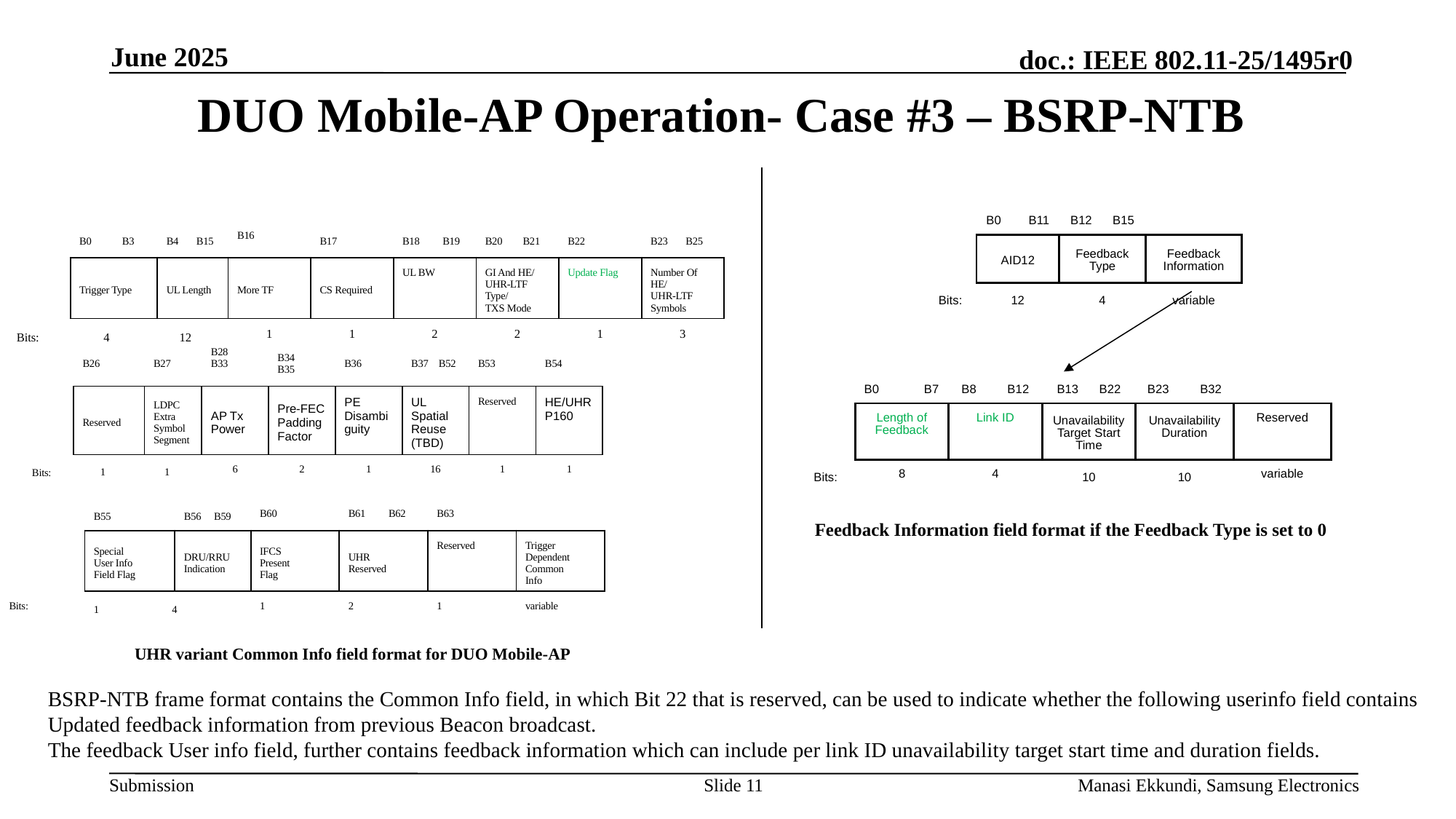

June 2025
# DUO Mobile-AP Operation- Case #3 – BSRP-NTB
|  | B0    B11 | B12   B15 |  |
| --- | --- | --- | --- |
|  | AID12 | Feedback Type | Feedback Information |
| Bits: | 12 | 4 | variable |
|  | B0 B3 |  | B4 B15 | B16 | B17 | B18 B19 | B20 B21 | B22 | B23 B25 |
| --- | --- | --- | --- | --- | --- | --- | --- | --- | --- |
|  | Trigger Type |  | UL Length | More TF | CS Required | UL BW | GI And HE/ UHR-LTF Type/ TXS Mode | Update Flag | Number Of HE/ UHR-LTF Symbols |
| Bits: | 4 | 12 |  | 1 | 1 | 2 | 2 | 1 | 3 |
|  |  |  |  |  |  |  |  |  |  |
|  | B26 |  | B27 | B28 B33 | B34 B35 | B36 | B37 B52 | B53 | B54 |
| --- | --- | --- | --- | --- | --- | --- | --- | --- | --- |
|  | Reserved |  | LDPC Extra Symbol Segment | AP Tx Power | Pre-FEC Padding Factor | PE Disambiguity | UL Spatial Reuse (TBD) | Reserved | HE/UHR P160 |
| Bits: | 1 | 1 |  | 6 | 2 | 1 | 16 | 1 | 1 |
|  | B0 B7 | B8 B12 | B13    B22 | B23   B32 |  |
| --- | --- | --- | --- | --- | --- |
|  | Length of Feedback | Link ID | Unavailability Target Start Time | Unavailability Duration | Reserved |
| Bits: | 8 | 4 | 10 | 10 | variable |
|  | B55 |  | B56 B59 | B60 | B61 B62 | B63 |  |
| --- | --- | --- | --- | --- | --- | --- | --- |
|  | Special User Info Field Flag |  | DRU/RRU Indication | IFCS Present Flag | UHR Reserved | Reserved | Trigger Dependent Common Info |
| Bits: | 1 | 4 |  | 1 | 2 | 1 | variable |
Feedback Information field format if the Feedback Type is set to 0

UHR variant Common Info field format for DUO Mobile-AP
BSRP-NTB frame format contains the Common Info field, in which Bit 22 that is reserved, can be used to indicate whether the following userinfo field contains
Updated feedback information from previous Beacon broadcast.
The feedback User info field, further contains feedback information which can include per link ID unavailability target start time and duration fields.
Slide 11
Manasi Ekkundi, Samsung Electronics